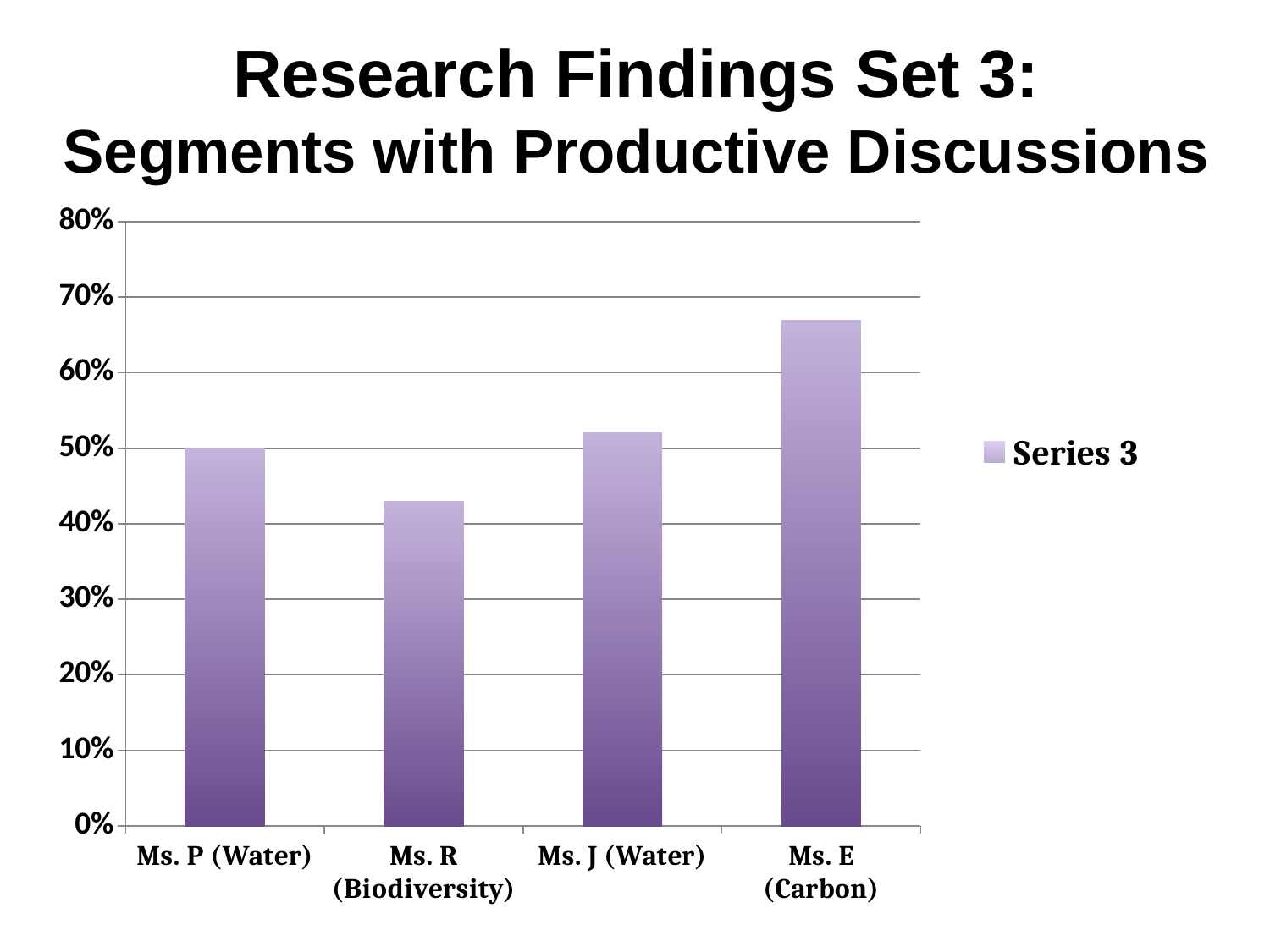

# Research Findings Set 3: Segments with Productive Discussions

### Chart

| Category | % Segments with Productive Discussions | Column1 | Series 3 |
|---|---|---|---|
| Ms. P (Water) | 0.5 | None | None |
| Ms. R (Biodiversity) | 0.43 | None | None |
| Ms. J (Water) | 0.52 | None | None |
| Ms. E (Carbon) | 0.67 | None | None |